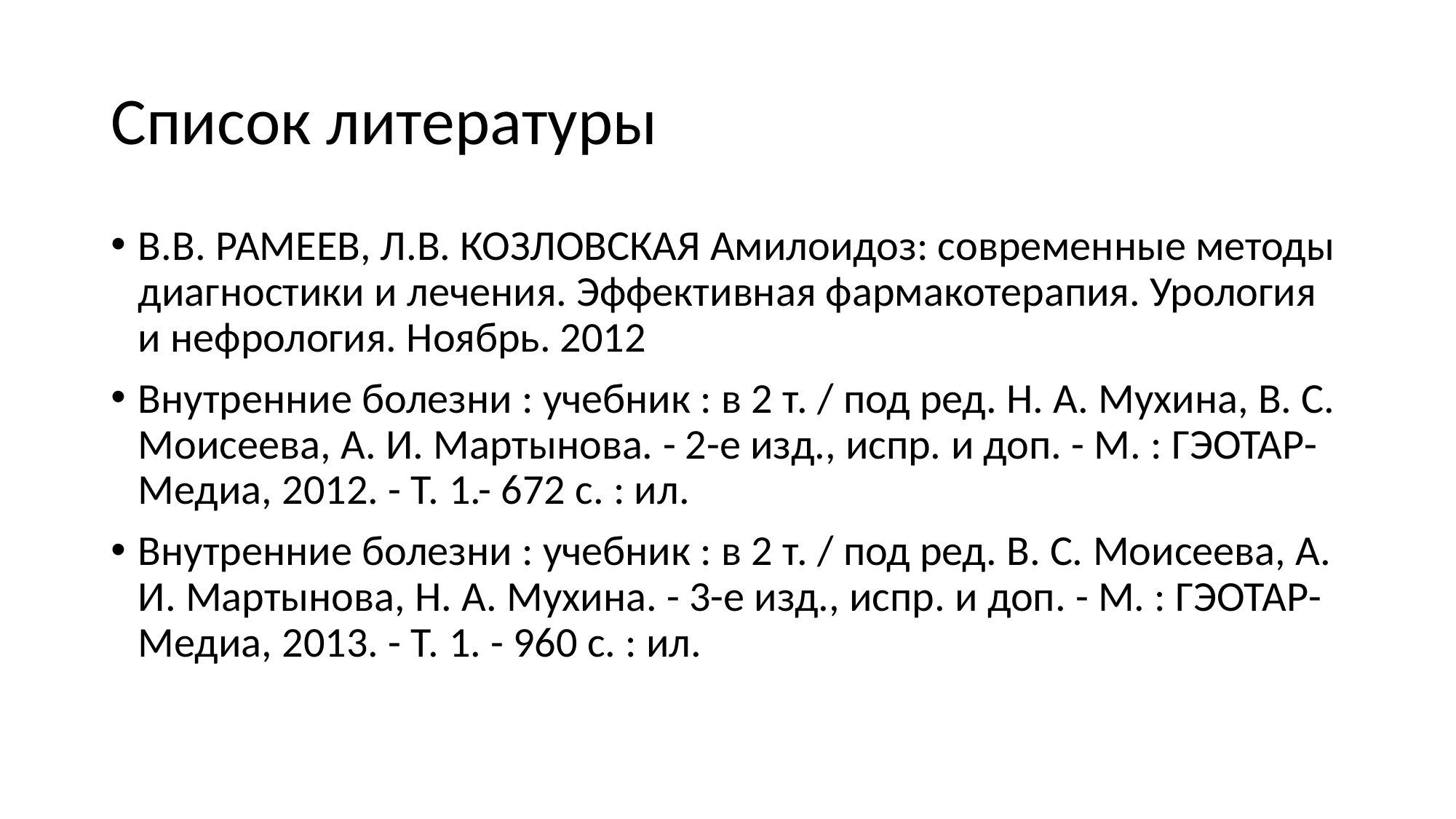

# Список литературы
В.В. РАМЕЕВ, Л.В. КОЗЛОВСКАЯ Амилоидоз: современные методы диагностики и лечения. Эффективная фармакотерапия. Урология и нефрология. Ноябрь. 2012
Внутренние болезни : учебник : в 2 т. / под ред. Н. А. Мухина, В. С. Моисеева, А. И. Мартынова. - 2-е изд., испр. и доп. - М. : ГЭОТАР-Медиа, 2012. - Т. 1.- 672 с. : ил.
Внутренние болезни : учебник : в 2 т. / под ред. В. С. Моисеева, А. И. Мартынова, Н. А. Мухина. - 3-е изд., испр. и доп. - М. : ГЭОТАР-Медиа, 2013. - Т. 1. - 960 с. : ил.